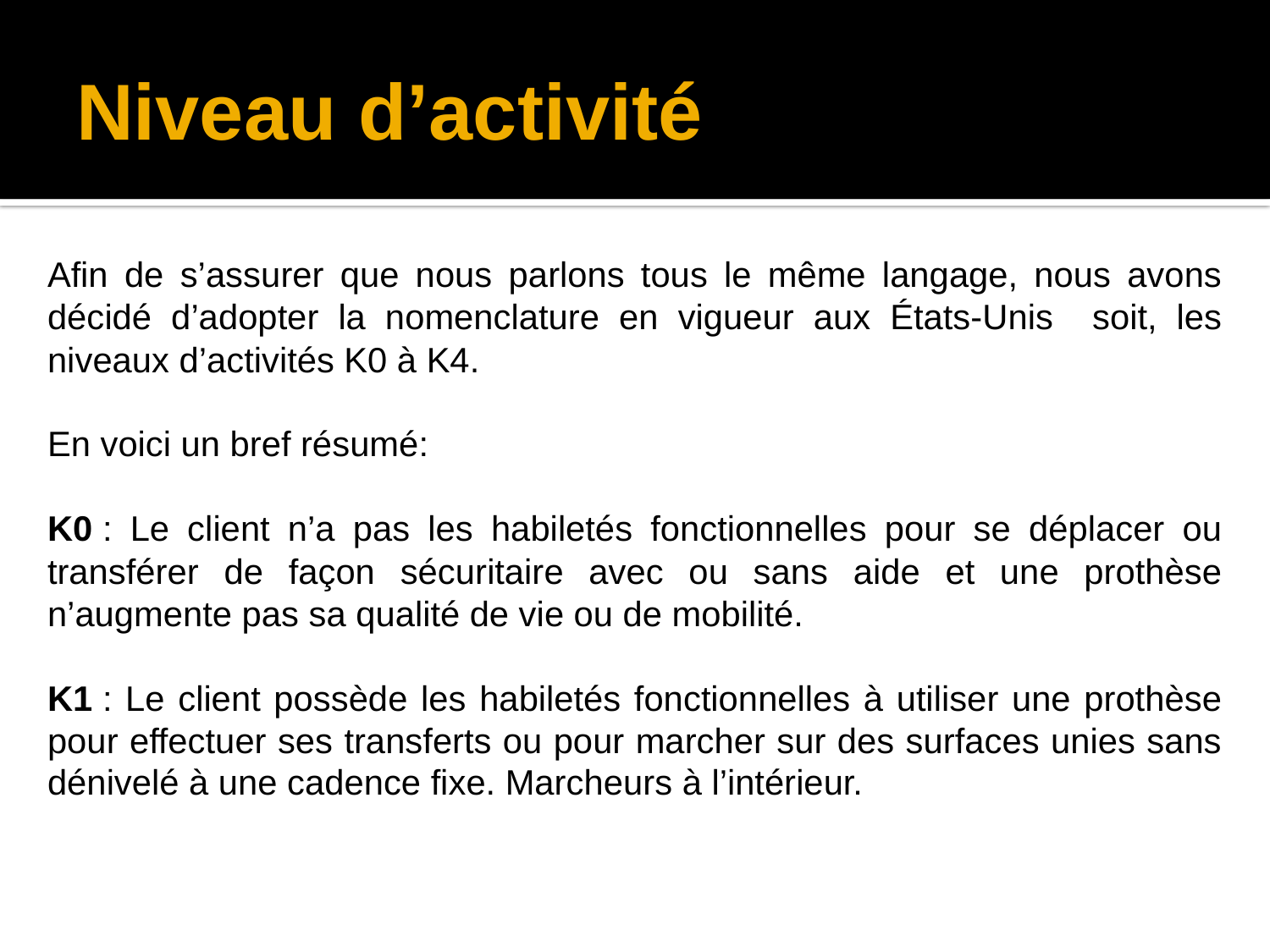

# Niveau d’activité
Afin de s’assurer que nous parlons tous le même langage, nous avons décidé d’adopter la nomenclature en vigueur aux États-Unis  soit, les niveaux d’activités K0 à K4.

En voici un bref résumé:

K0 : Le client n’a pas les habiletés fonctionnelles pour se déplacer ou transférer de façon sécuritaire avec ou sans aide et une prothèse n’augmente pas sa qualité de vie ou de mobilité.

K1 : Le client possède les habiletés fonctionnelles à utiliser une prothèse pour effectuer ses transferts ou pour marcher sur des surfaces unies sans dénivelé à une cadence fixe. Marcheurs à l’intérieur.